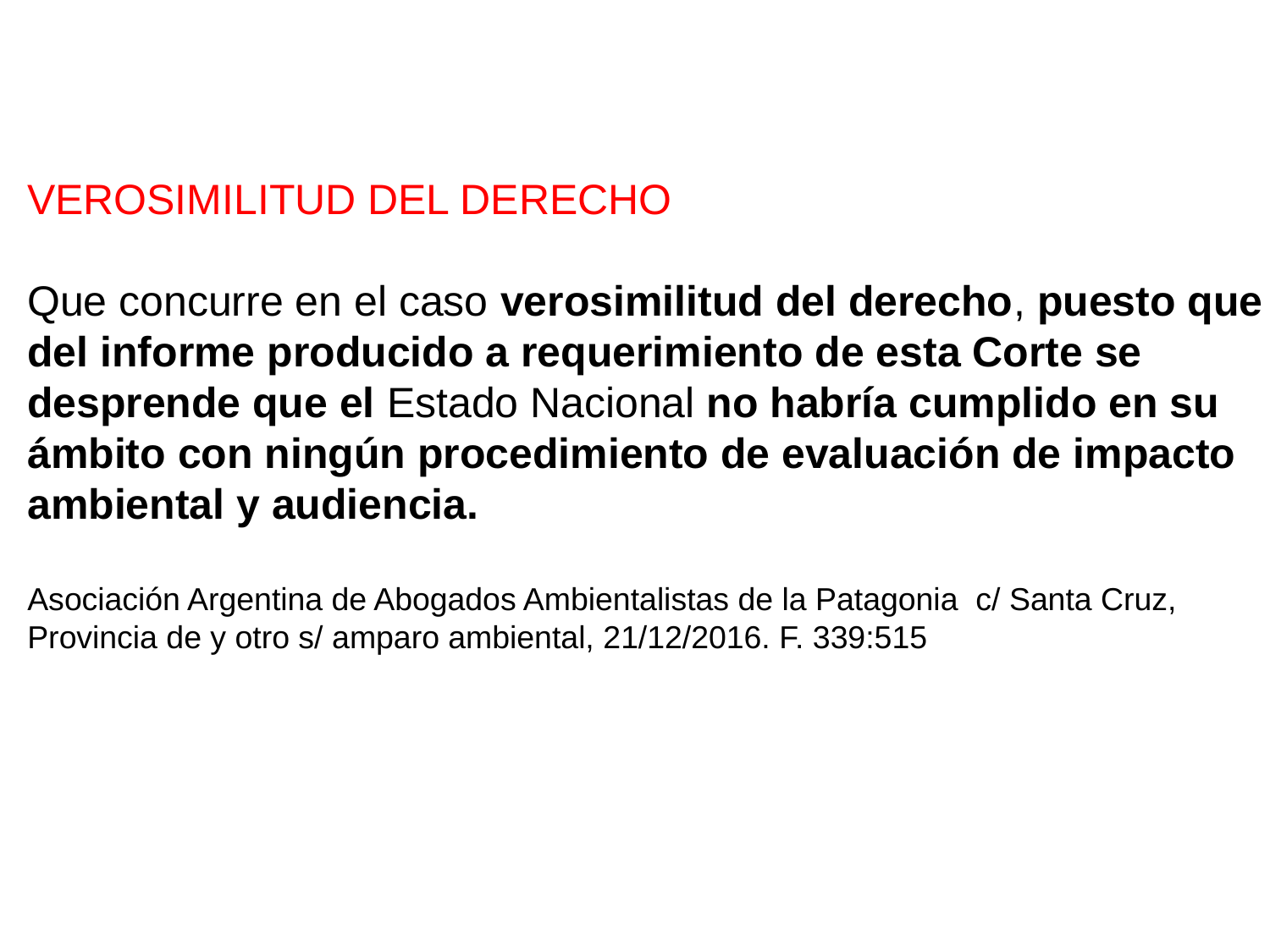

VEROSIMILITUD DEL DERECHO

Que concurre en el caso verosimilitud del derecho, puesto que
del informe producido a requerimiento de esta Corte se
desprende que el Estado Nacional no habría cumplido en su
ámbito con ningún procedimiento de evaluación de impacto
ambiental y audiencia.

Asociación Argentina de Abogados Ambientalistas de la Patagonia  c/ Santa Cruz,
Provincia de y otro s/ amparo ambiental, 21/12/2016. F. 339:515